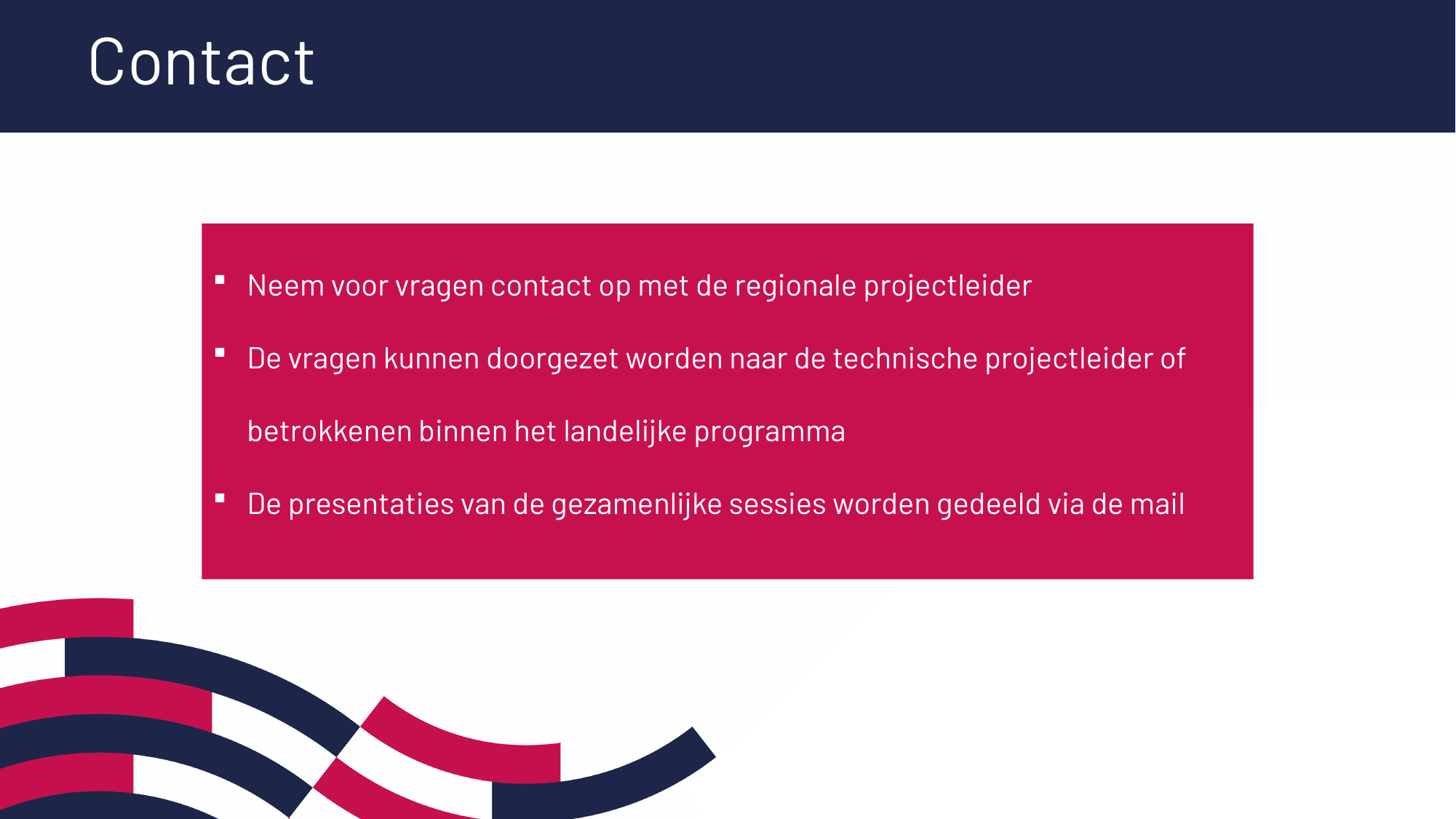

Contact
Neem voor vragen contact op met de regionale projectleider
De vragen kunnen doorgezet worden naar de technische projectleider of betrokkenen binnen het landelijke programma
De presentaties van de gezamenlijke sessies worden gedeeld via de mail